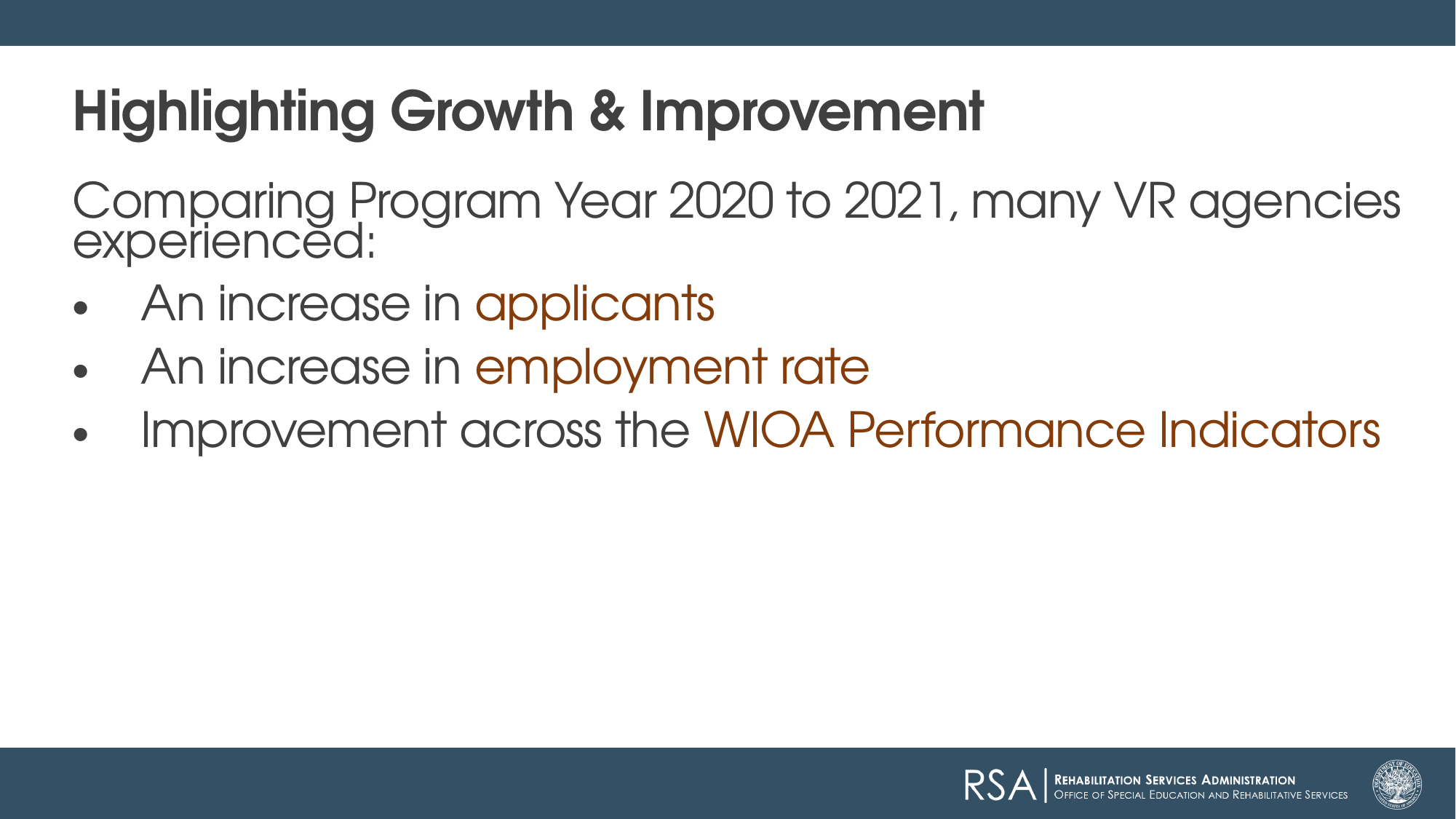

Highlighting Growth & Improvement

Comparing Program Year 2020 to 2021, many VR agencies experienced:
An increase in applicants
An increase in employment rate
Improvement across the WIOA Performance Indicators